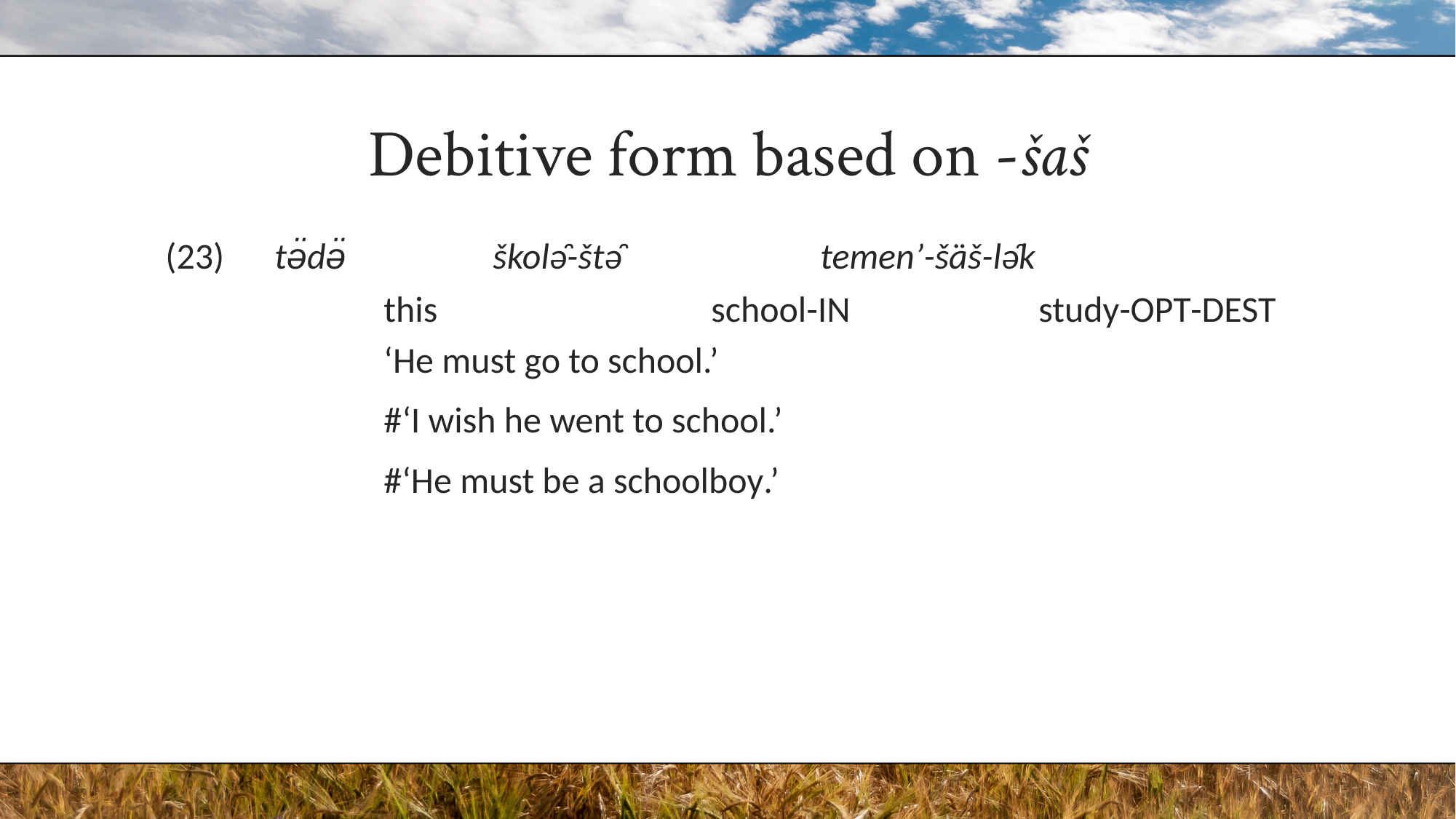

# Debitive form based on -šaš
(23)	tə̈də̈		školə̑-štə̑		temen’-šäš-lə̑k
		this			school-IN		study-OPT-DEST
		‘He must go to school.’
		#‘I wish he went to school.’
		#‘He must be a schoolboy.’